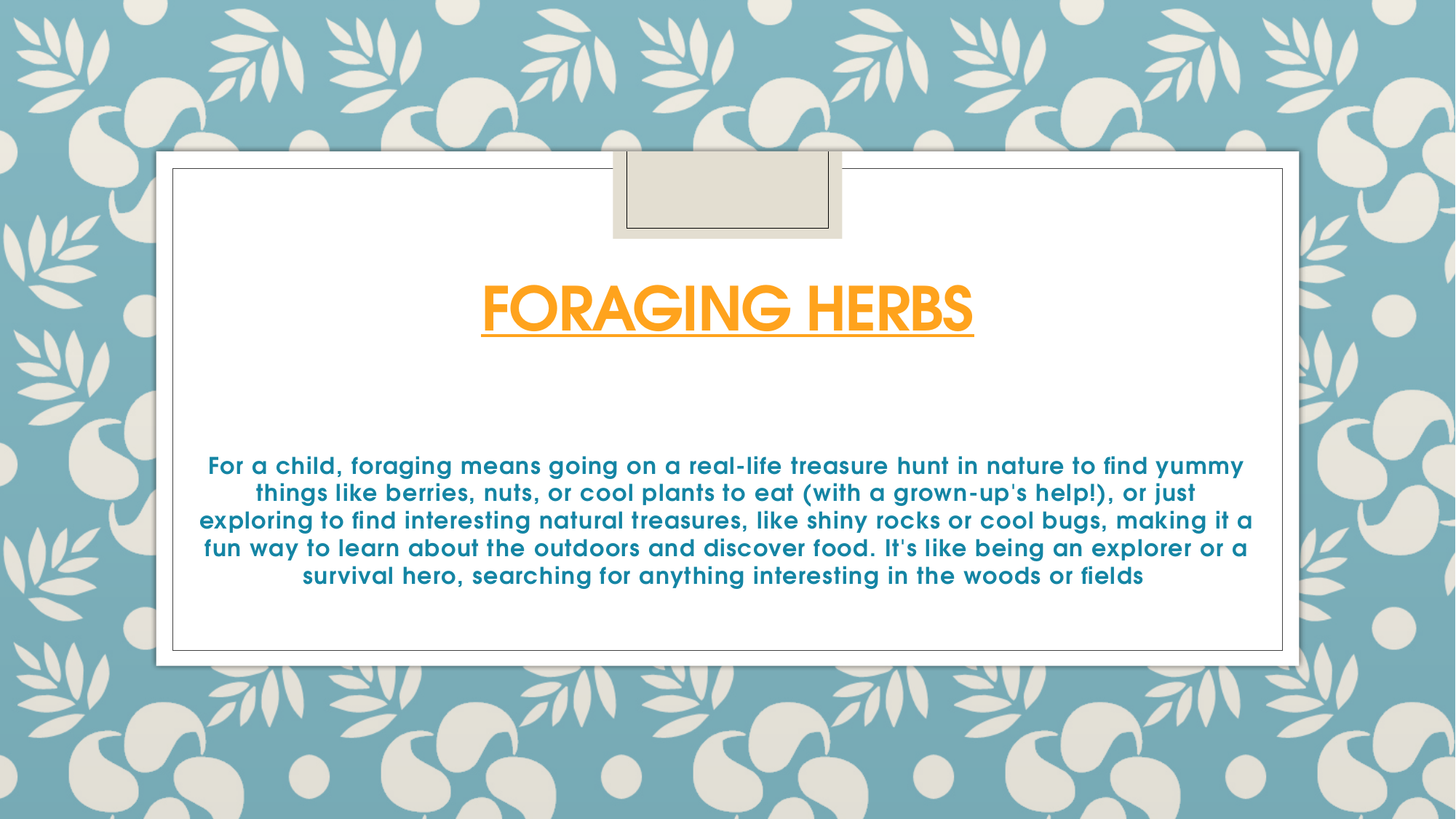

# Foraging Herbs

For a child, foraging means going on a real-life treasure hunt in nature to find yummy things like berries, nuts, or cool plants to eat (with a grown-up's help!), or just exploring to find interesting natural treasures, like shiny rocks or cool bugs, making it a fun way to learn about the outdoors and discover food. It's like being an explorer or a survival hero, searching for anything interesting in the woods or fields